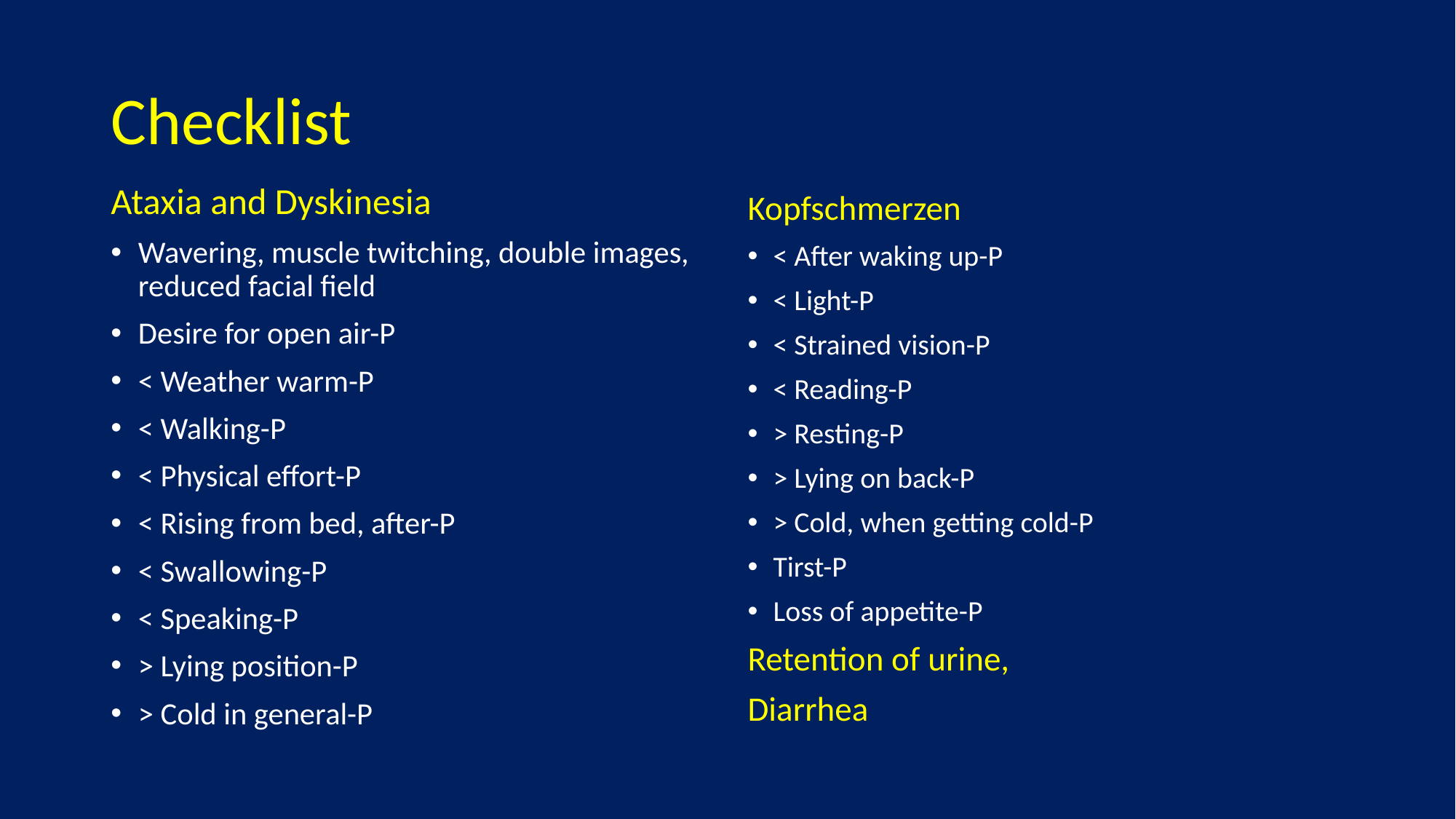

# Checklist
Ataxia and Dyskinesia
Wavering, muscle twitching, double images, reduced facial field
Desire for open air-P
< Weather warm-P
< Walking-P
< Physical effort-P
< Rising from bed, after-P
< Swallowing-P
< Speaking-P
> Lying position-P
> Cold in general-P

Kopfschmerzen
< After waking up-P
< Light-P
< Strained vision-P
< Reading-P
> Resting-P
> Lying on back-P
> Cold, when getting cold-P
Tirst-P
Loss of appetite-P
Retention of urine,
Diarrhea